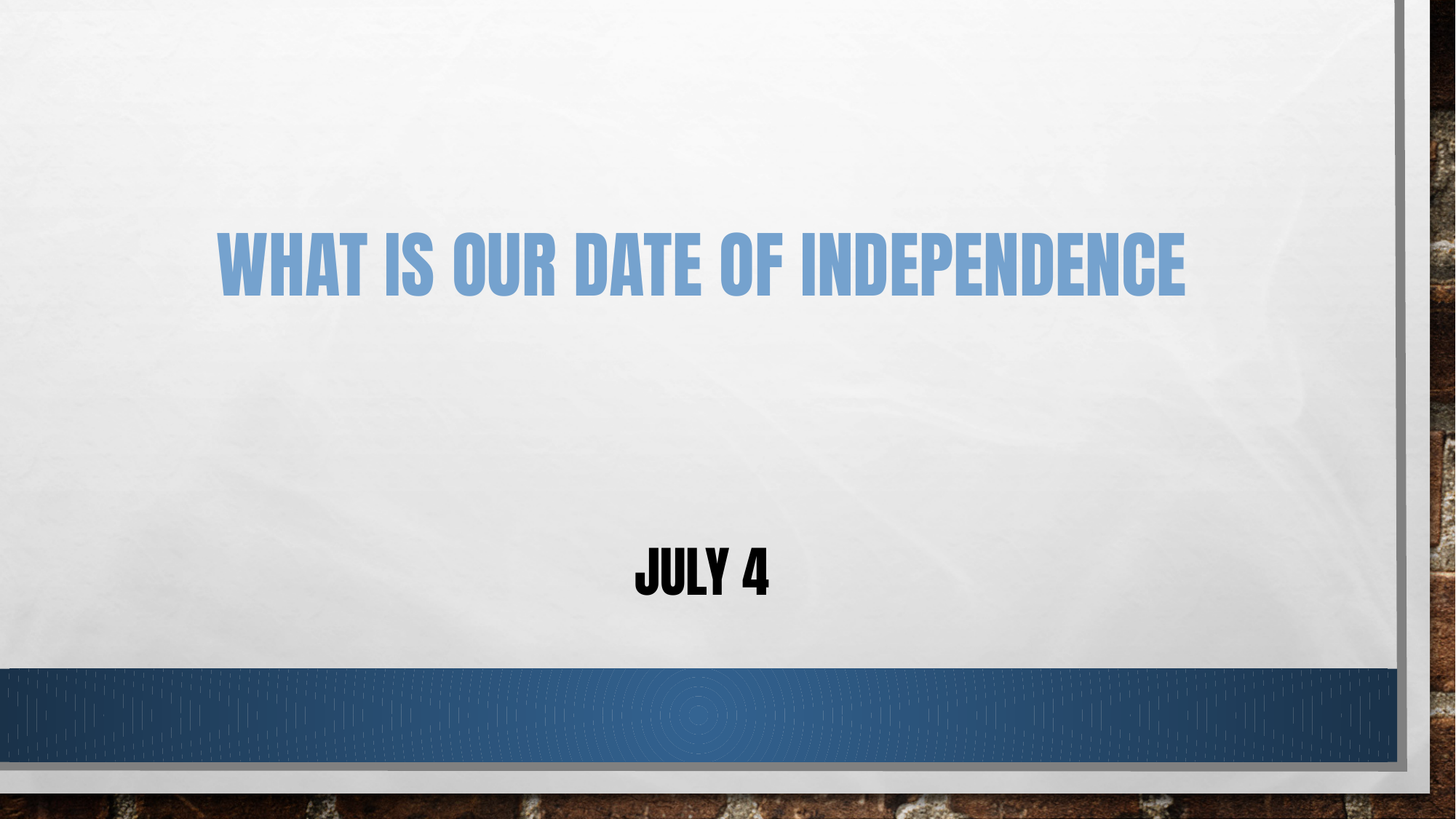

# What is our date of independence
July 4